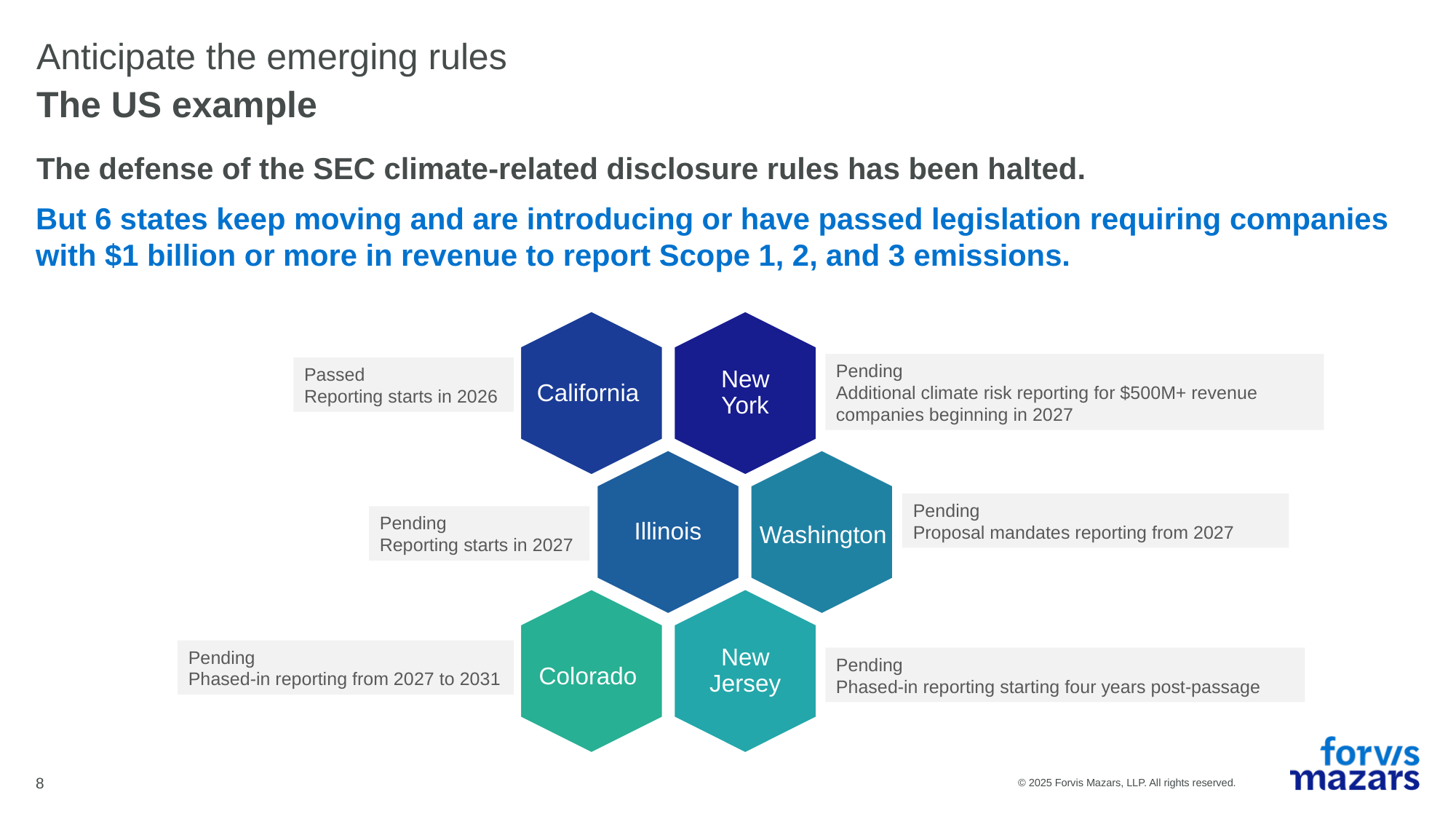

# Anticipate the emerging rules
The US example
The defense of the SEC climate-related disclosure rules has been halted.
But 6 states keep moving and are introducing or have passed legislation requiring companies with $1 billion or more in revenue to report Scope 1, 2, and 3 emissions.
New York

Illinois

New Jersey

Pending
Additional climate risk reporting for $500M+ revenue companies beginning in 2027
Passed
Reporting starts in 2026
California
Pending
Proposal mandates reporting from 2027
Pending
Reporting starts in 2027
Washington
Pending
Phased-in reporting from 2027 to 2031
Pending
Phased-in reporting starting four years post-passage
Colorado
8